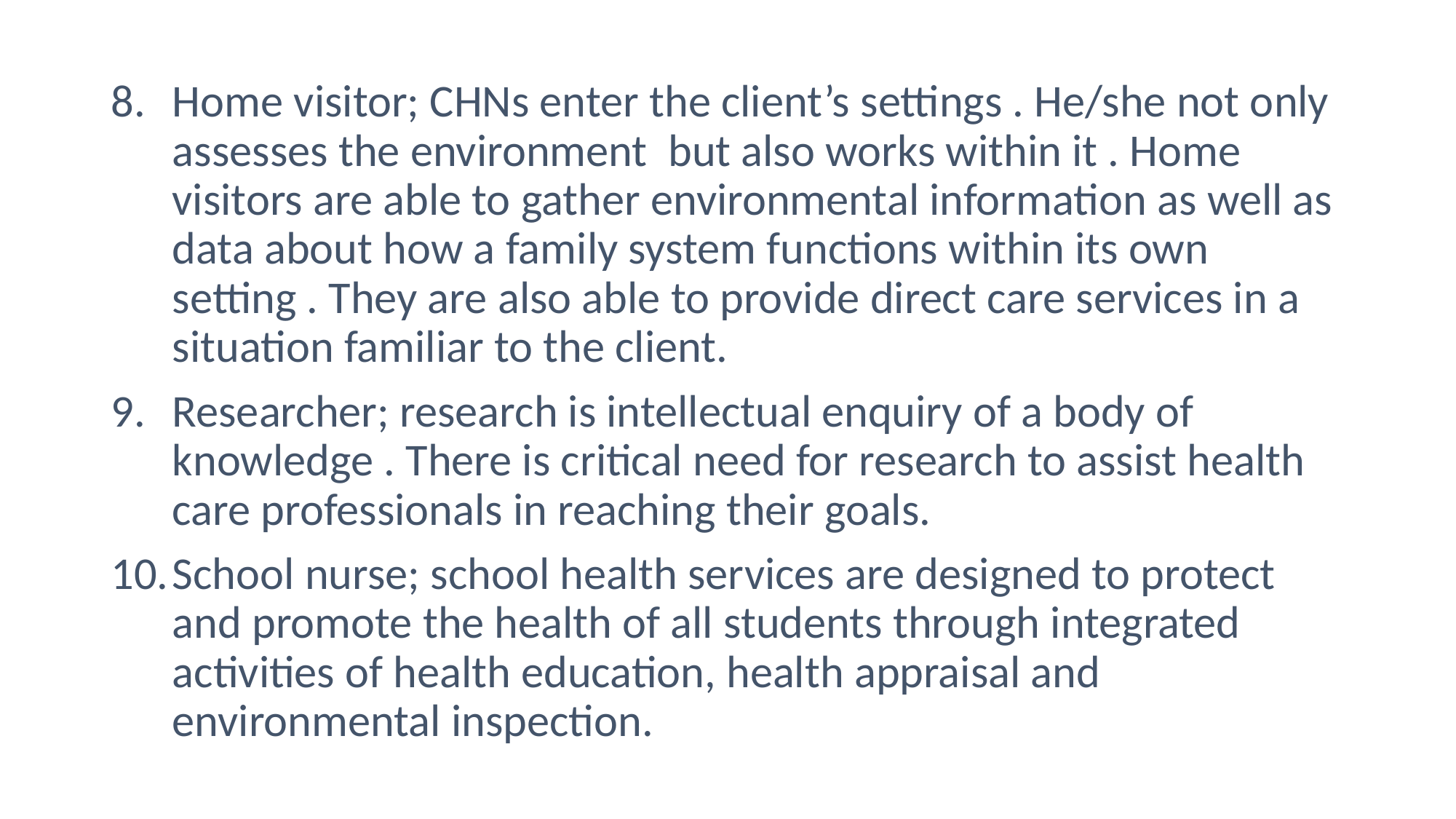

Home visitor; CHNs enter the client’s settings . He/she not only assesses the environment  but also works within it . Home visitors are able to gather environmental information as well as data about how a family system functions within its own setting . They are also able to provide direct care services in a situation familiar to the client.
Researcher; research is intellectual enquiry of a body of knowledge . There is critical need for research to assist health care professionals in reaching their goals.
School nurse; school health services are designed to protect and promote the health of all students through integrated activities of health education, health appraisal and environmental inspection.